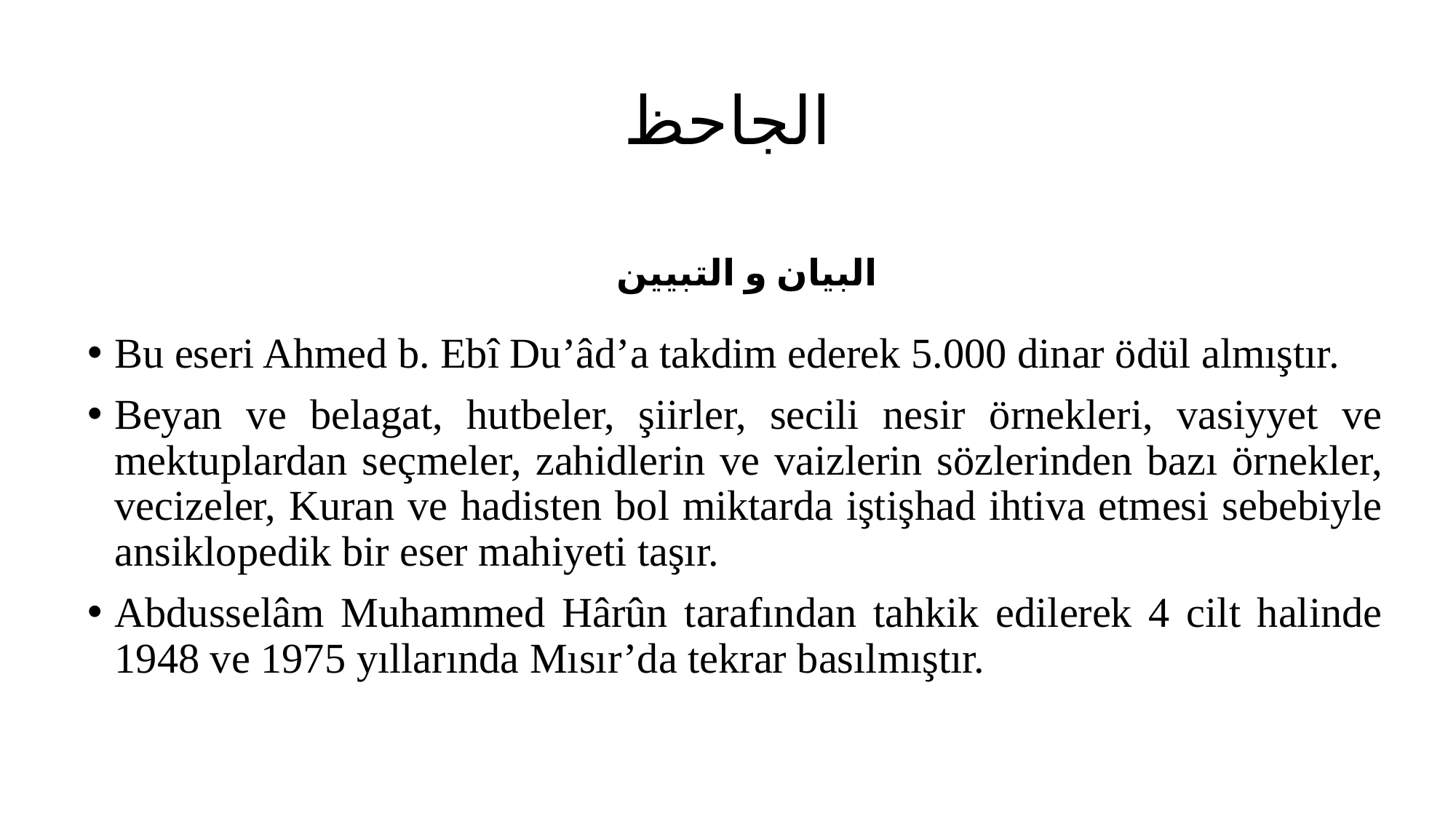

# الجاحظ
البيان و التبيين
Bu eseri Ahmed b. Ebî Du’âd’a takdim ederek 5.000 dinar ödül almıştır.
Beyan ve belagat, hutbeler, şiirler, secili nesir örnekleri, vasiyyet ve mektuplardan seçmeler, zahidlerin ve vaizlerin sözlerinden bazı örnekler, vecizeler, Kuran ve hadisten bol miktarda iştişhad ihtiva etmesi sebebiyle ansiklopedik bir eser mahiyeti taşır.
Abdusselâm Muhammed Hârûn tarafından tahkik edilerek 4 cilt halinde 1948 ve 1975 yıllarında Mısır’da tekrar basılmıştır.